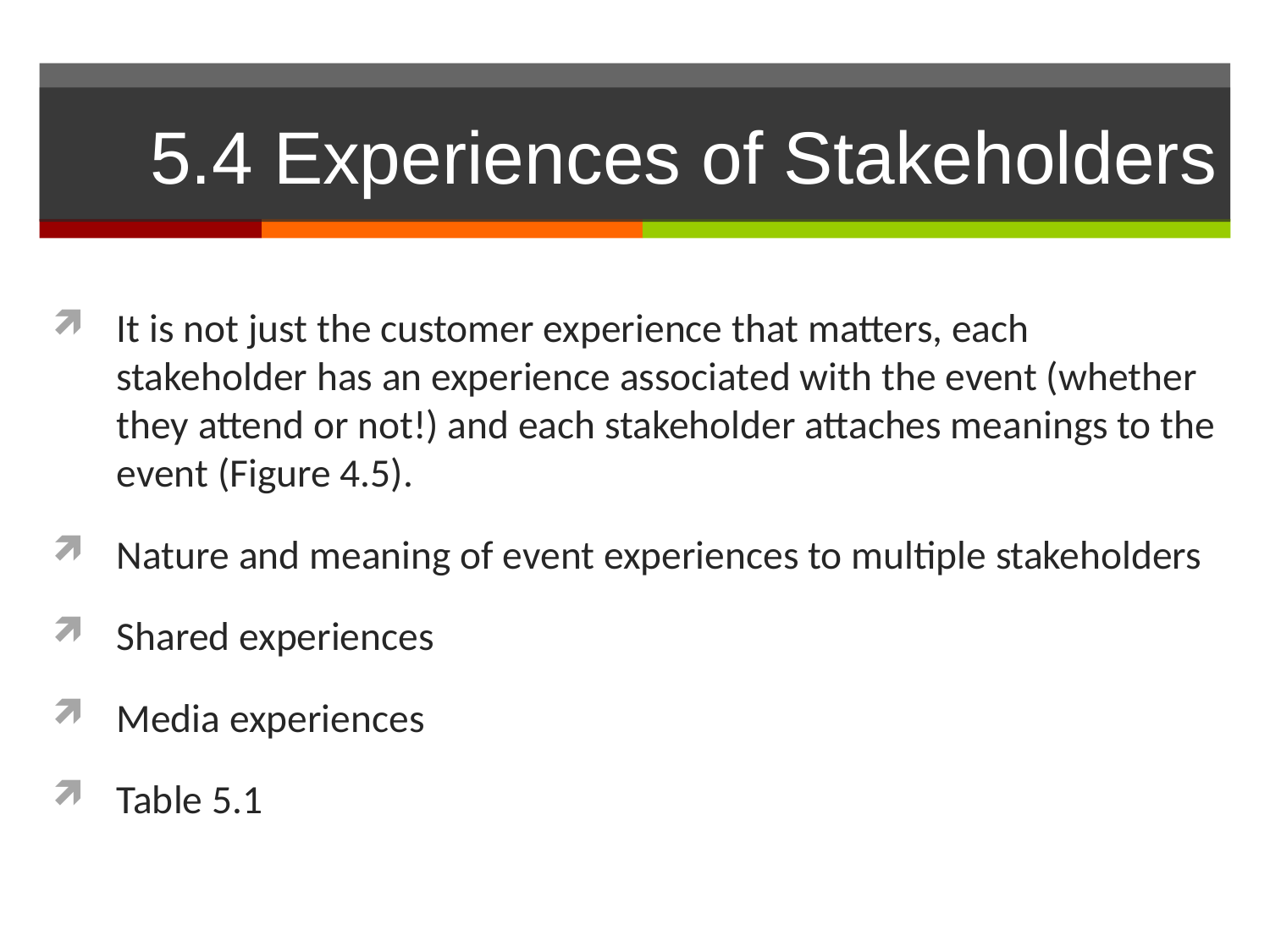

# 5.4 Experiences of Stakeholders
It is not just the customer experience that matters, each stakeholder has an experience associated with the event (whether they attend or not!) and each stakeholder attaches meanings to the event (Figure 4.5).
Nature and meaning of event experiences to multiple stakeholders
Shared experiences
Media experiences
Table 5.1